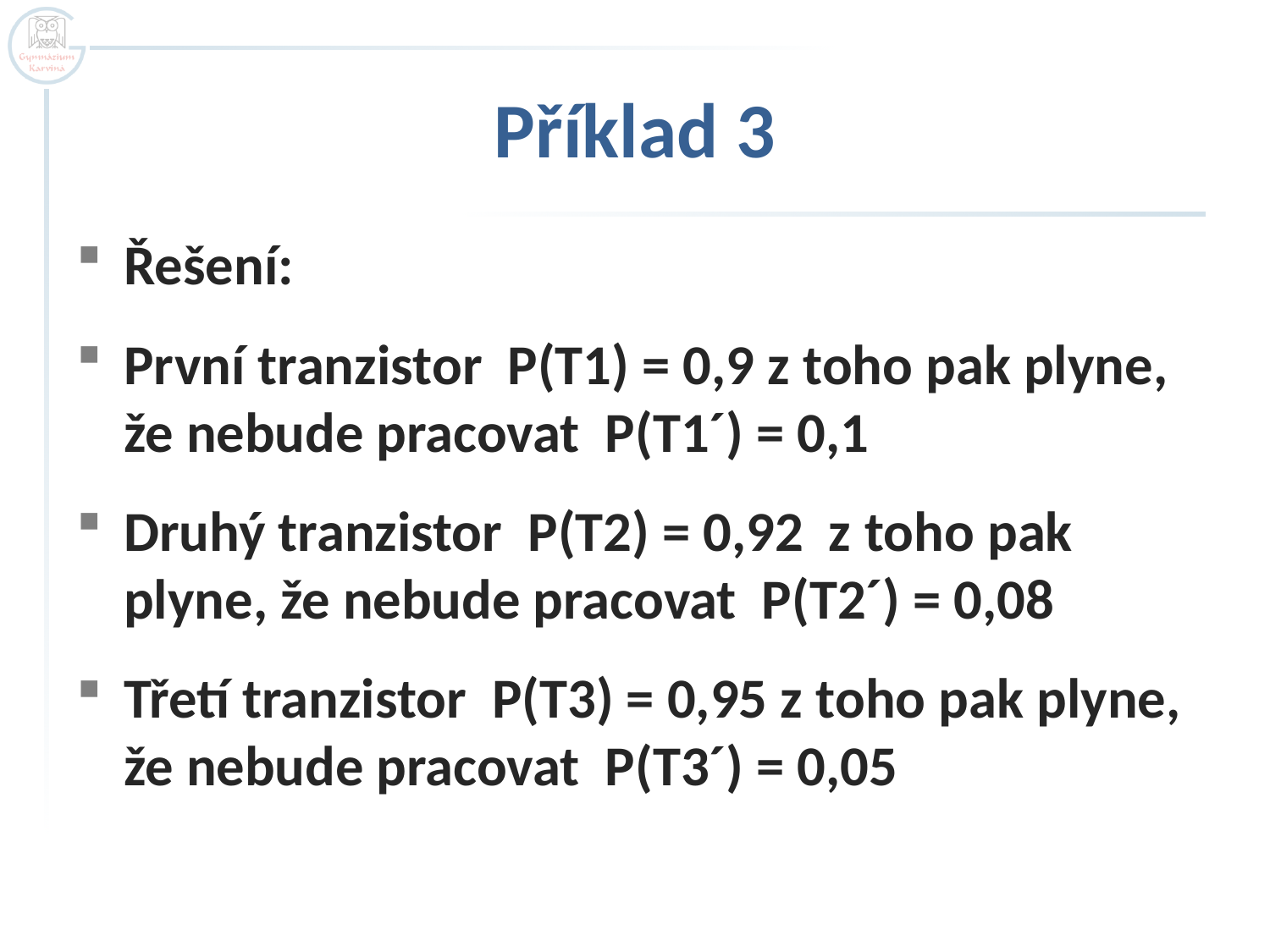

# Příklad 3
Řešení:
První tranzistor  P(T1) = 0,9 z toho pak plyne,
že nebude pracovat  P(T1´) = 0,1
Druhý tranzistor  P(T2) = 0,92  z toho pak plyne, že nebude pracovat  P(T2´) = 0,08
Třetí tranzistor  P(T3) = 0,95 z toho pak plyne, že nebude pracovat  P(T3´) = 0,05